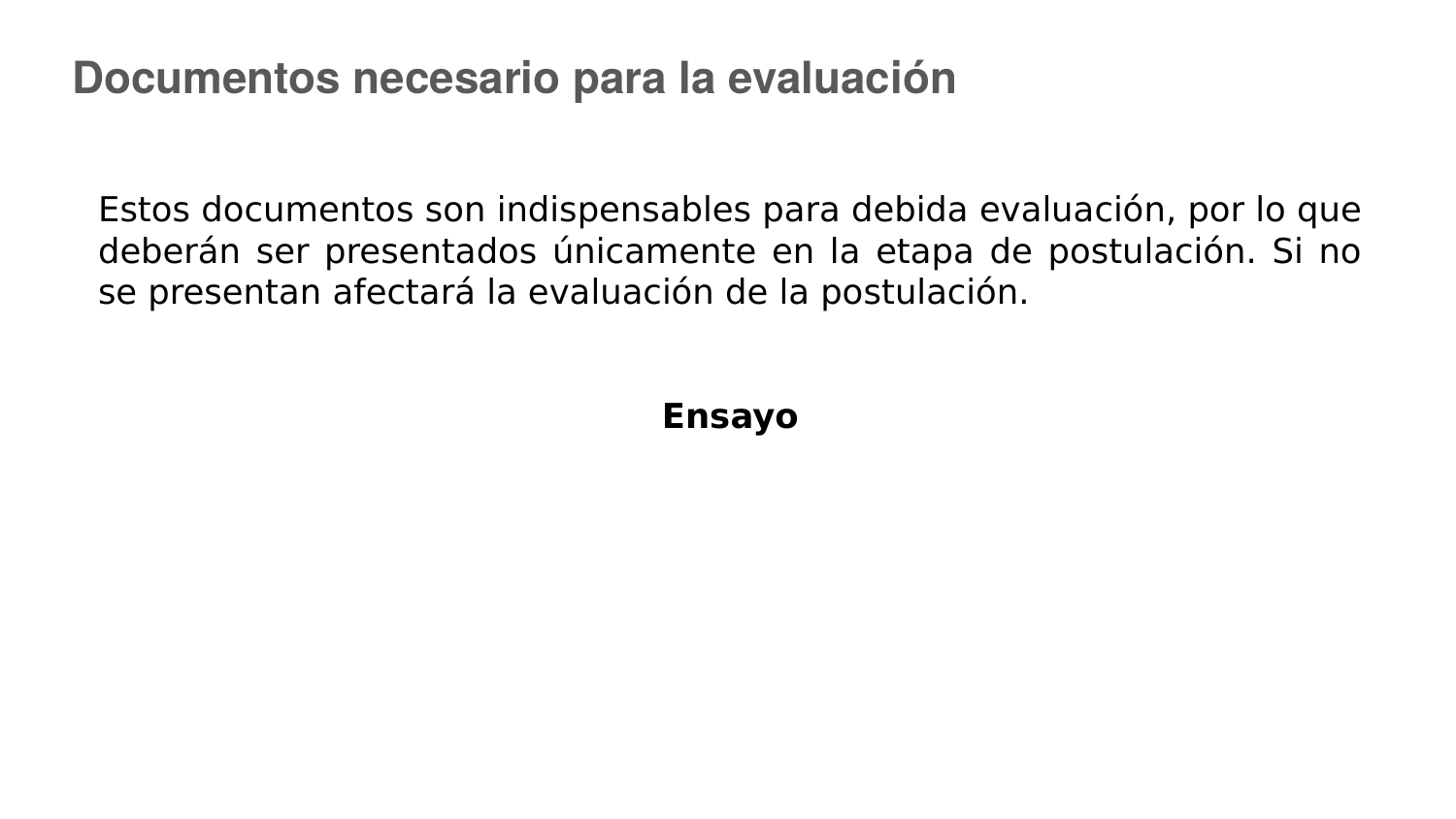

Documentos necesario para la evaluación
Estos documentos son indispensables para debida evaluación, por lo que deberán ser presentados únicamente en la etapa de postulación. Si no se presentan afectará la evaluación de la postulación.

Ensayo